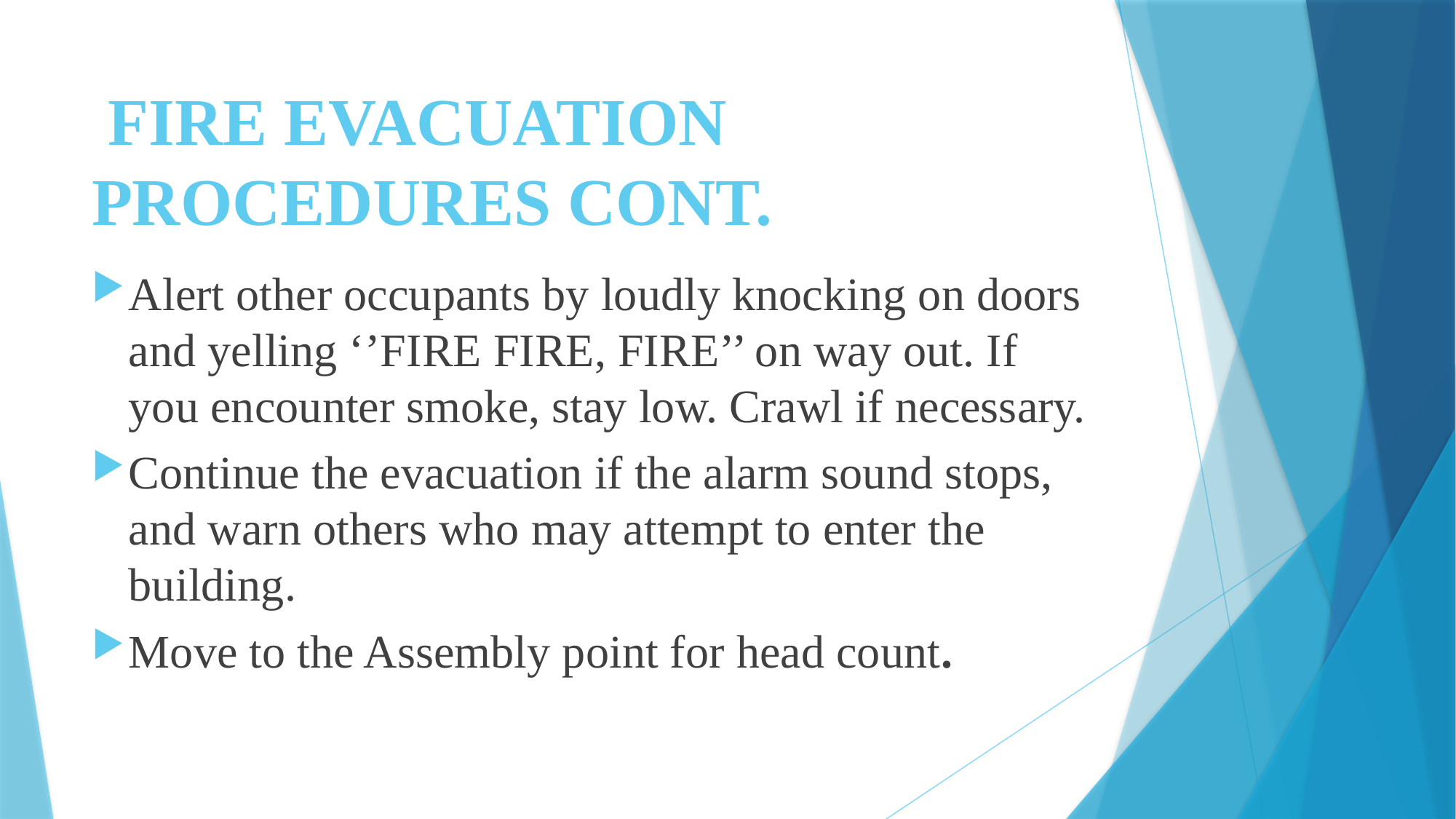

# FIRE EVACUATION PROCEDURES CONT.
Alert other occupants by loudly knocking on doors and yelling ‘’FIRE FIRE, FIRE’’ on way out. If you encounter smoke, stay low. Crawl if necessary.
Continue the evacuation if the alarm sound stops, and warn others who may attempt to enter the building.
Move to the Assembly point for head count.